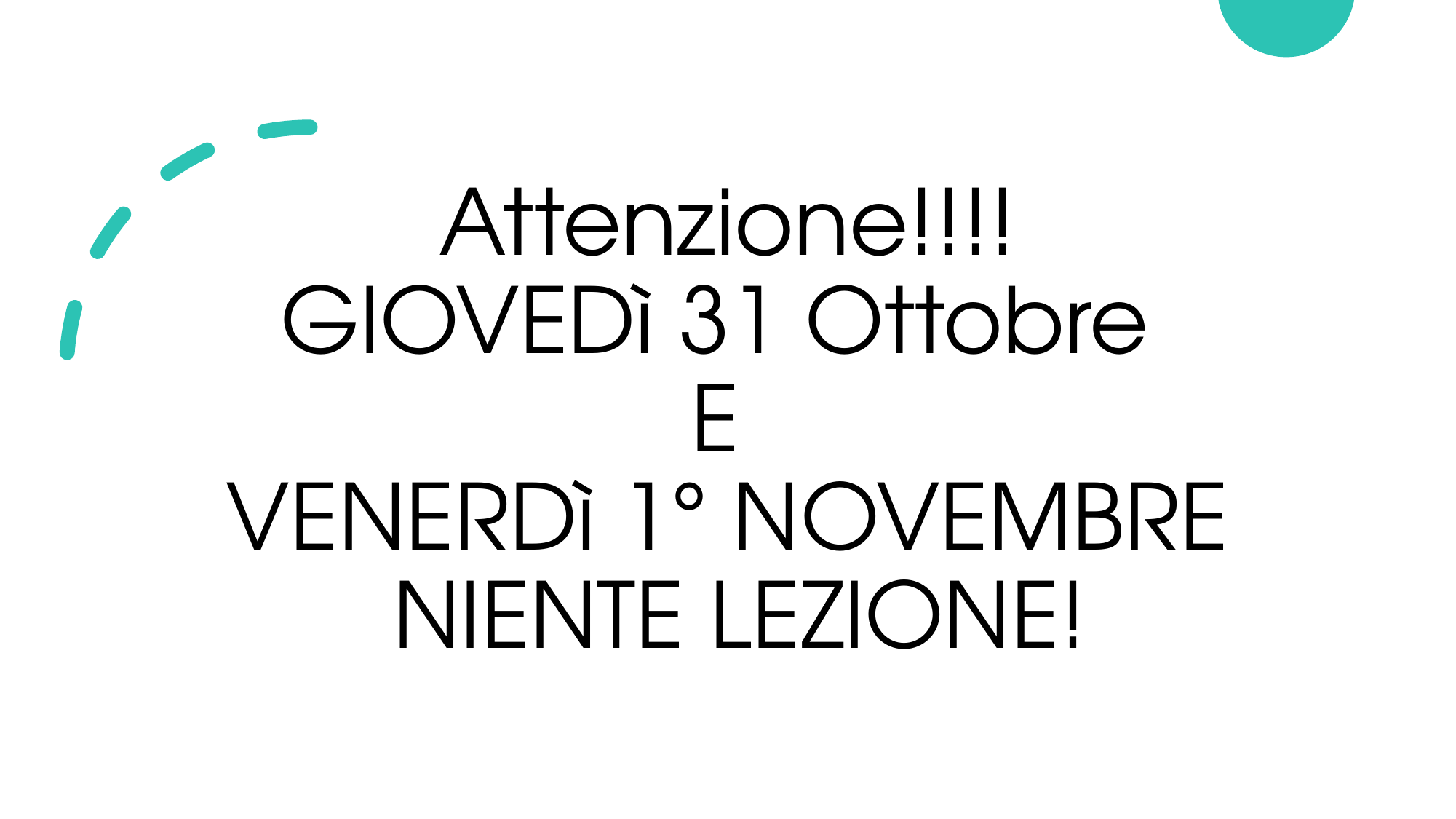

# Attenzione!!!! GIOVEDì 31 Ottobre E VENERDì 1° NOVEMBRE NIENTE LEZIONE!